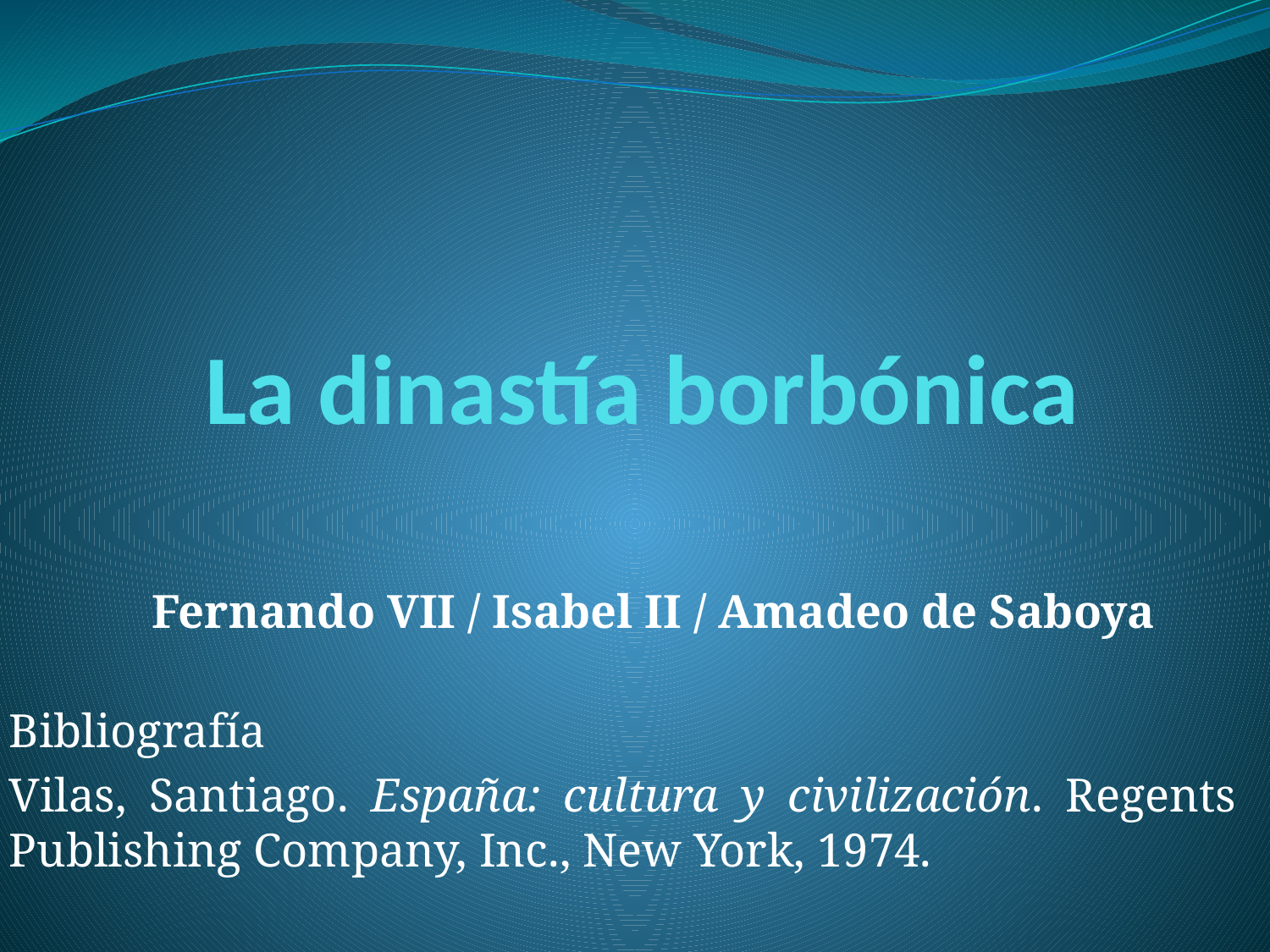

# La dinastía borbónica

Fernando VII / Isabel II / Amadeo de Saboya
Bibliografía
Vilas, Santiago. España: cultura y civilización. Regents Publishing Company, Inc., New York, 1974.